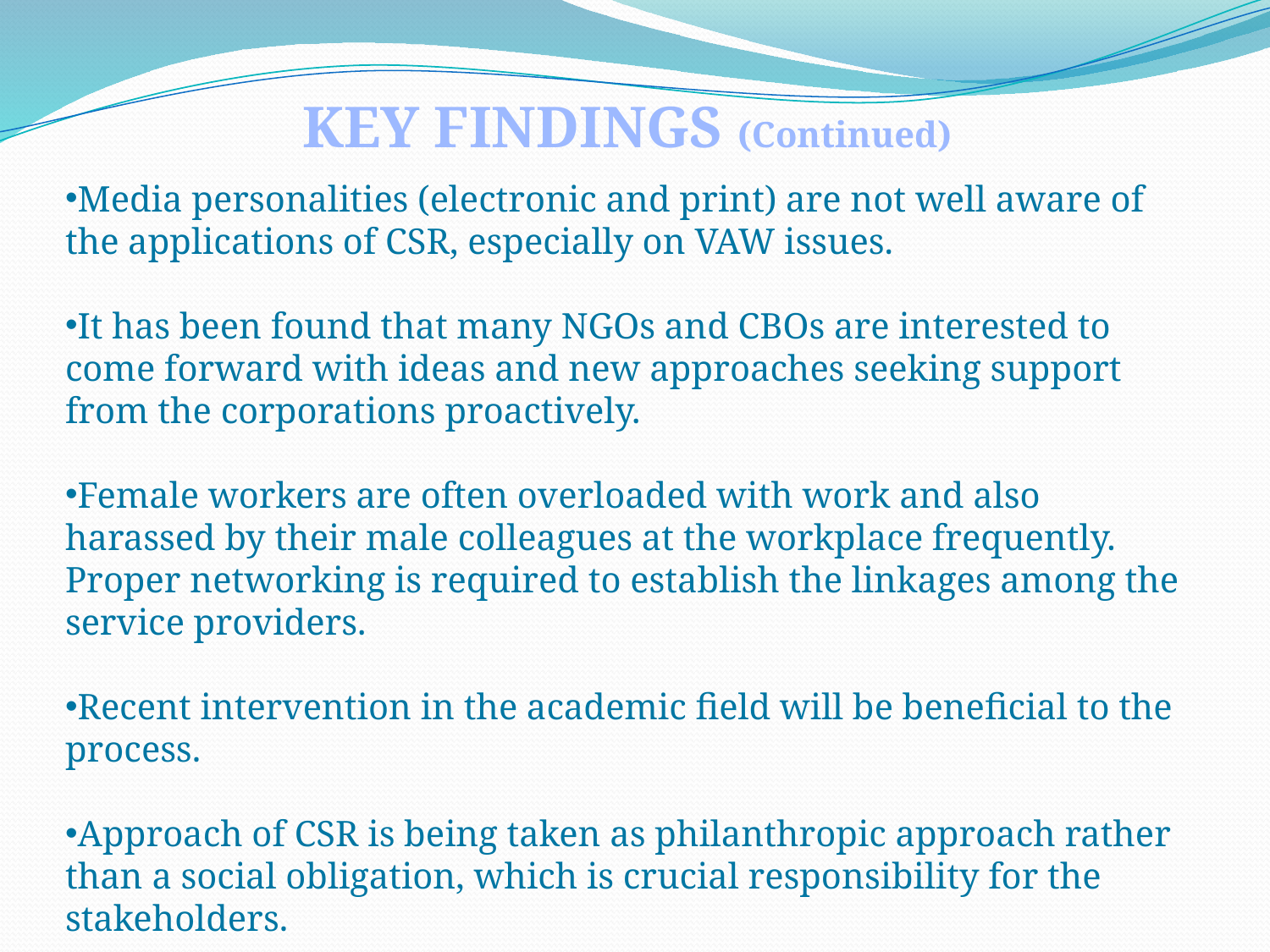

KEY FINDINGS (Continued)
Media personalities (electronic and print) are not well aware of the applications of CSR, especially on VAW issues.

It has been found that many NGOs and CBOs are interested to come forward with ideas and new approaches seeking support from the corporations proactively.

Female workers are often overloaded with work and also harassed by their male colleagues at the workplace frequently.
Proper networking is required to establish the linkages among the service providers.

Recent intervention in the academic field will be beneficial to the process.

Approach of CSR is being taken as philanthropic approach rather than a social obligation, which is crucial responsibility for the stakeholders.